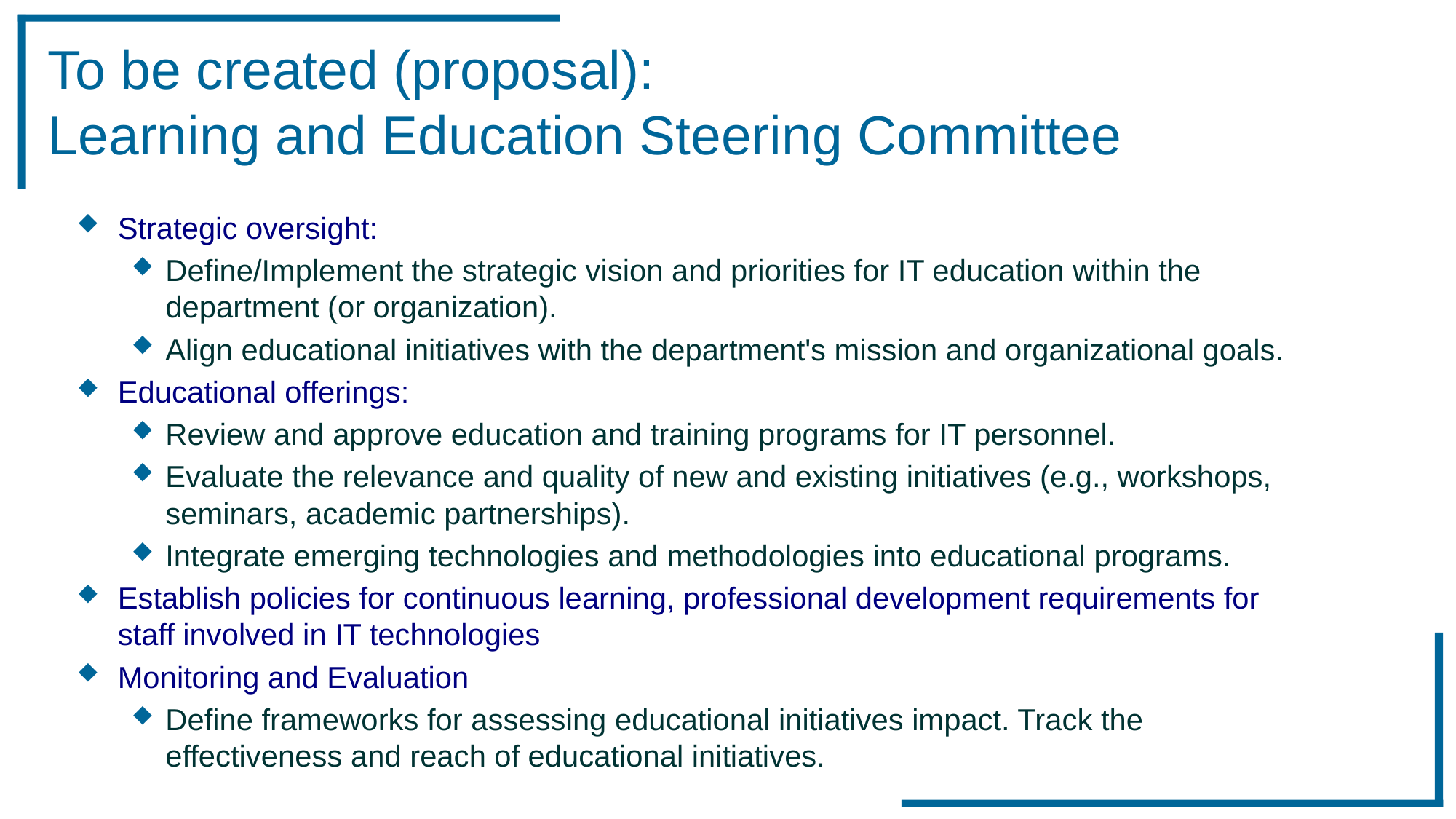

# To be created (proposal): Learning and Education Steering Committee
Strategic oversight:
Define/Implement the strategic vision and priorities for IT education within the department (or organization).
Align educational initiatives with the department's mission and organizational goals.
Educational offerings:
Review and approve education and training programs for IT personnel.
Evaluate the relevance and quality of new and existing initiatives (e.g., workshops, seminars, academic partnerships).
Integrate emerging technologies and methodologies into educational programs.
Establish policies for continuous learning, professional development requirements for staff involved in IT technologies
Monitoring and Evaluation
Define frameworks for assessing educational initiatives impact. Track the effectiveness and reach of educational initiatives.